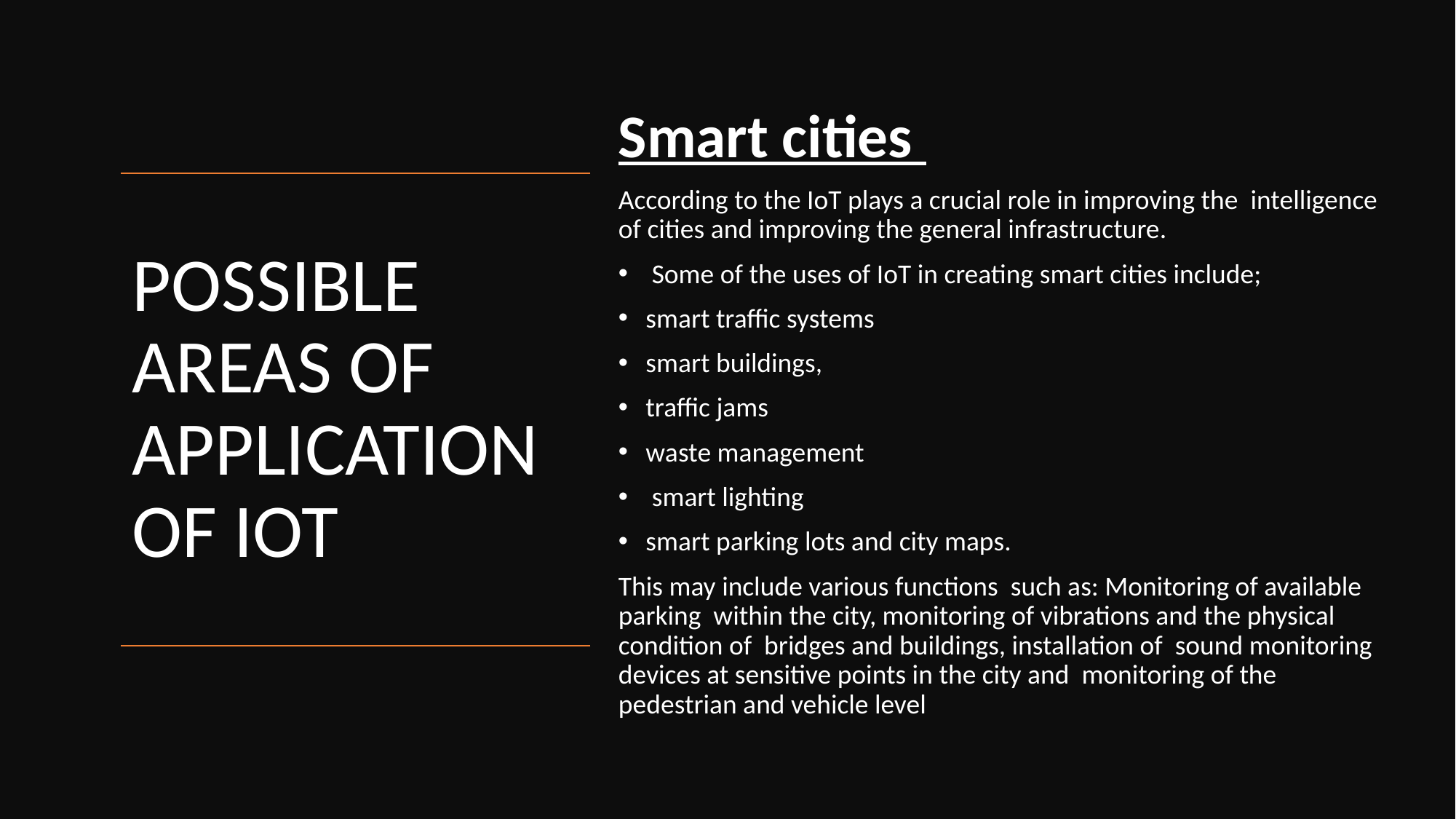

Smart cities
According to the IoT plays a crucial role in improving the  intelligence of cities and improving the general infrastructure.
 Some of the uses of IoT in creating smart cities include;
smart traffic systems
smart buildings,
traffic jams
waste management
 smart lighting
smart parking lots and city maps.
This may include various functions  such as: Monitoring of available parking  within the city, monitoring of vibrations and the physical condition of  bridges and buildings, installation of  sound monitoring devices at sensitive points in the city and  monitoring of the pedestrian and vehicle level
# POSSIBLE AREAS OF APPLICATION OF IOT